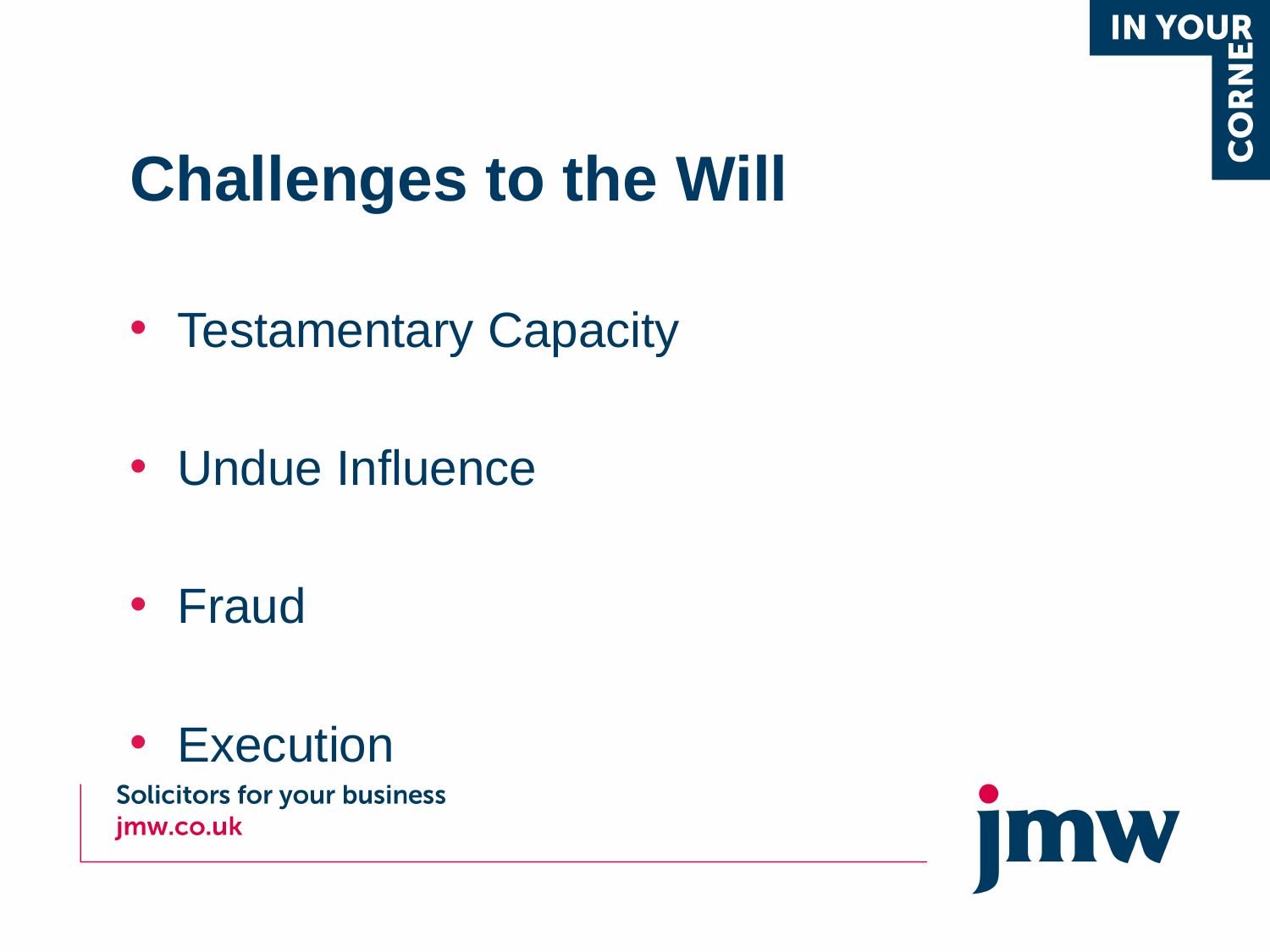

# Challenges to the Will

Testamentary Capacity

Undue Influence

Fraud

Execution